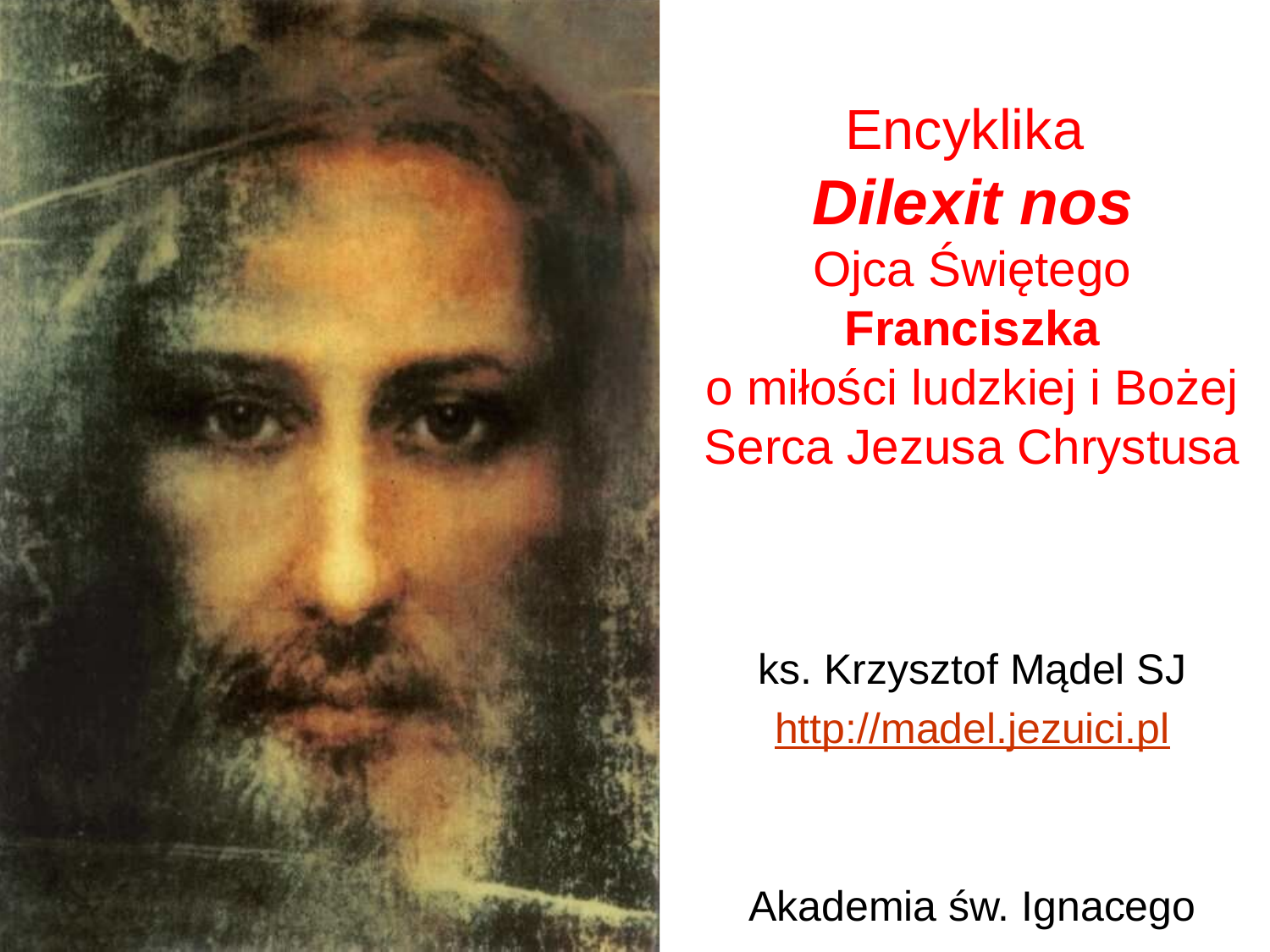

# Encyklika Dilexit nos Ojca Świętego Franciszka o miłości ludzkiej i Bożej Serca Jezusa Chrystusa
ks. Krzysztof Mądel SJ
http://madel.jezuici.pl

Akademia św. Ignacego